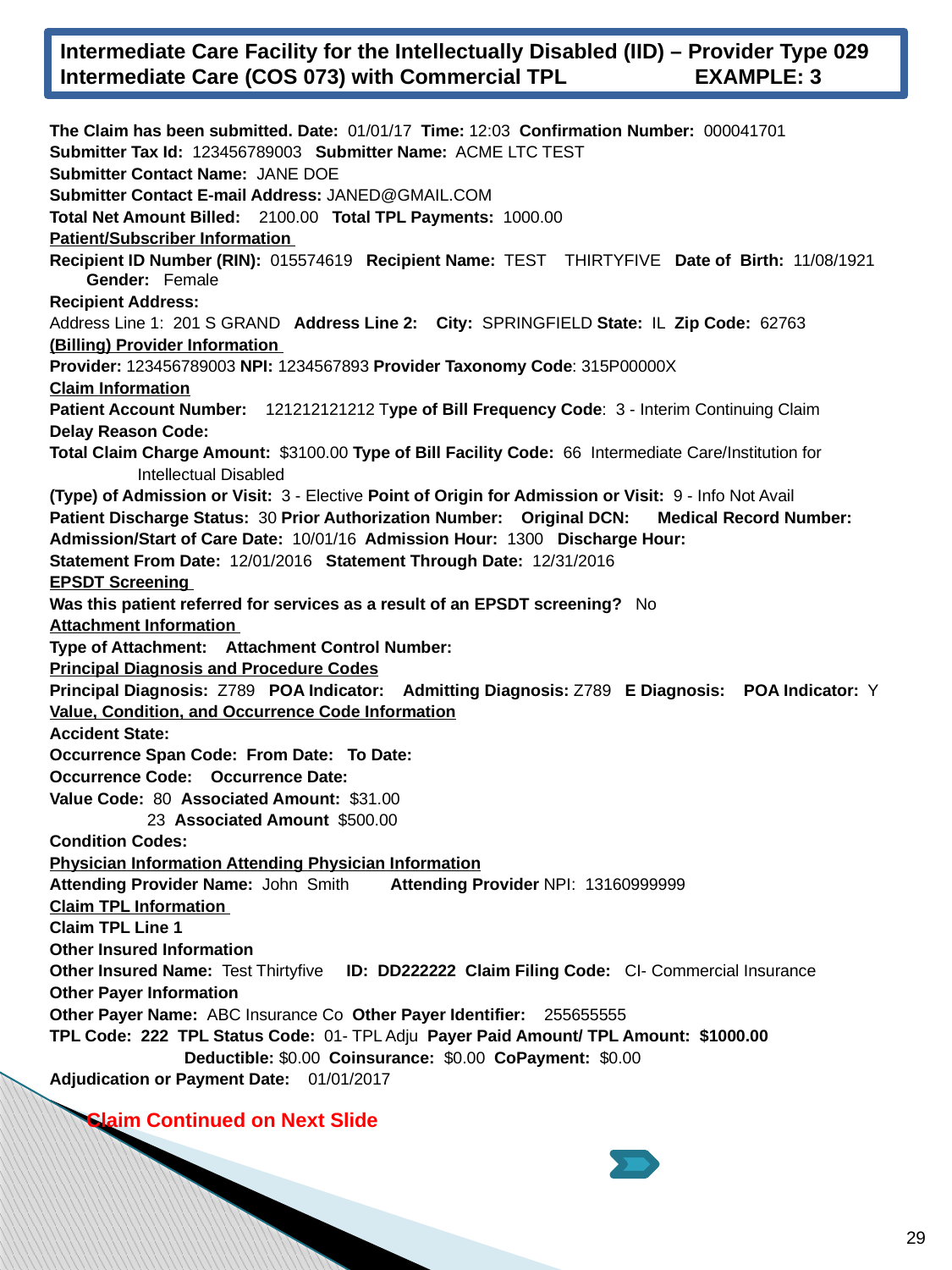

# Intermediate Care Facility for the Intellectually Disabled (IID) – Provider Type 029 Intermediate Care (COS 073) with Commercial TPL 	EXAMPLE: 3

The Claim has been submitted. Date:  01/01/17  Time: 12:03  Confirmation Number:  000041701
Submitter Tax Id:  123456789003   Submitter Name:  ACME LTC TEST
Submitter Contact Name:  JANE DOE
Submitter Contact E-mail Address: JANED@GMAIL.COM
Total Net Amount Billed:    2100.00   Total TPL Payments:  1000.00
Patient/Subscriber Information
Recipient ID Number (RIN):  015574619   Recipient Name:  TEST    THIRTYFIVE   Date of  Birth:  11/08/1921 Gender:   Female
Recipient Address:
Address Line 1:  201 S GRAND   Address Line 2:    City:  SPRINGFIELD State:  IL  Zip Code:  62763
(Billing) Provider Information
Provider: 123456789003 NPI: 1234567893 Provider Taxonomy Code: 315P00000X
Claim Information
Patient Account Number:    121212121212 Type of Bill Frequency Code:  3 - Interim Continuing Claim
Delay Reason Code:
Total Claim Charge Amount:  $3100.00 Type of Bill Facility Code:  66  Intermediate Care/Institution for
					           Intellectual Disabled
(Type) of Admission or Visit:  3 - Elective Point of Origin for Admission or Visit:  9 - Info Not Avail
Patient Discharge Status:  30 Prior Authorization Number:    Original DCN:      Medical Record Number:
Admission/Start of Care Date:  10/01/16  Admission Hour:  1300   Discharge Hour:
Statement From Date:  12/01/2016   Statement Through Date:  12/31/2016
EPSDT Screening
Was this patient referred for services as a result of an EPSDT screening?   No
Attachment Information
Type of Attachment:    Attachment Control Number:
Principal Diagnosis and Procedure Codes
Principal Diagnosis:  Z789   POA Indicator:    Admitting Diagnosis: Z789   E Diagnosis:    POA Indicator:  Y
Value, Condition, and Occurrence Code Information
Accident State:
Occurrence Span Code:  From Date:   To Date:
Occurrence Code:    Occurrence Date:
Value Code:  80  Associated Amount:  $31.00
                     23  Associated Amount  $500.00
Condition Codes:
Physician Information Attending Physician Information
Attending Provider Name:  John  Smith         Attending Provider NPI:  13160999999
Claim TPL Information
Claim TPL Line 1
Other Insured Information
Other Insured Name:  Test Thirtyfive     ID:  DD222222  Claim Filing Code:   CI- Commercial Insurance
Other Payer Information
Other Payer Name:  ABC Insurance Co  Other Payer Identifier:    255655555
TPL Code:  222  TPL Status Code:  01- TPL Adju  Payer Paid Amount/ TPL Amount:  $1000.00
                             Deductible: $0.00  Coinsurance:  $0.00  CoPayment:  $0.00
Adjudication or Payment Date:    01/01/2017

										Claim Continued on Next Slide

29